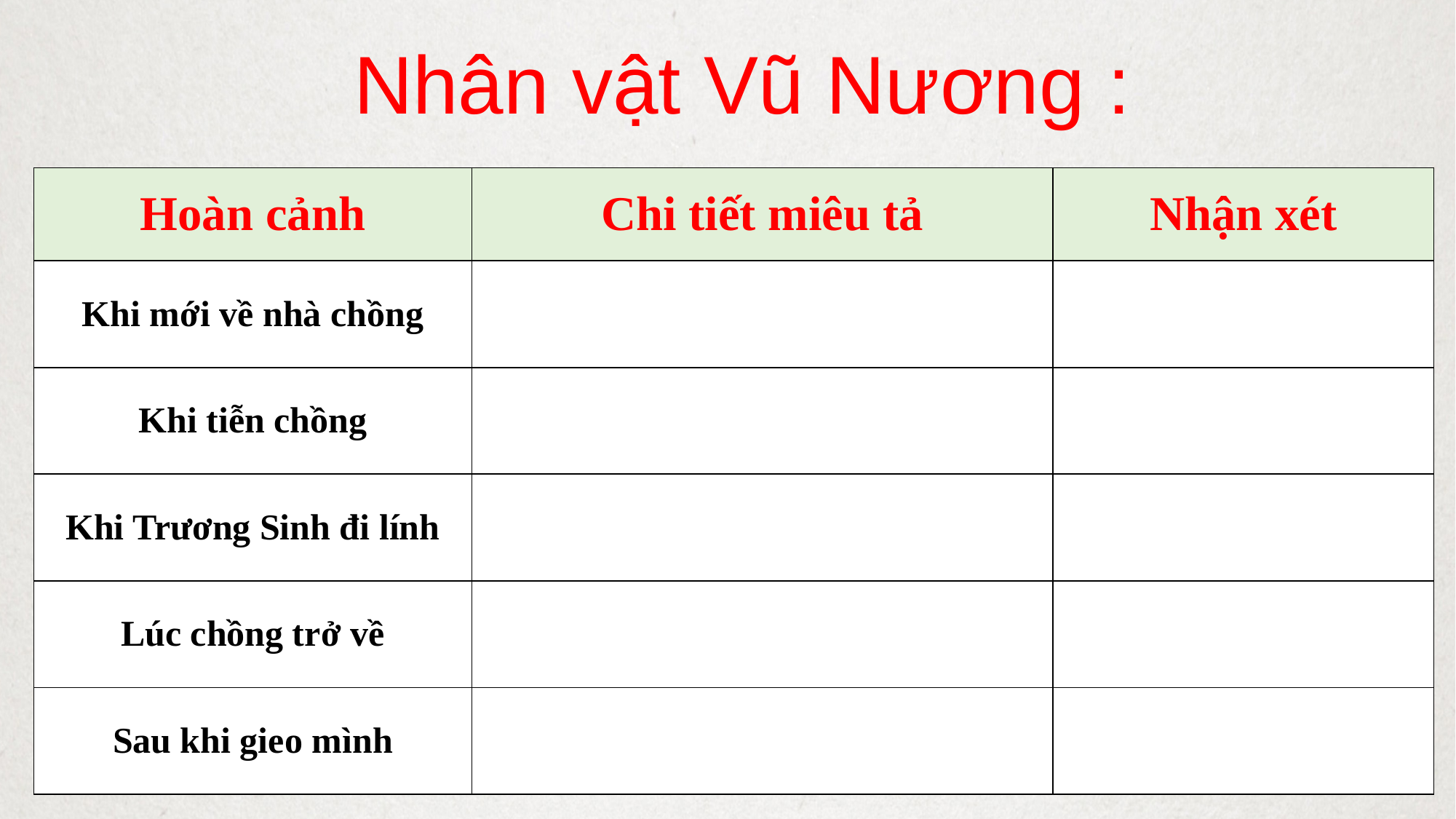

Nhân vật Vũ Nương :
| Hoàn cảnh | Chi tiết miêu tả | Nhận xét |
| --- | --- | --- |
| Khi mới về nhà chồng |  |  |
| Khi tiễn chồng |  |  |
| Khi Trương Sinh đi lính |  |  |
| Lúc chồng trở về |  |  |
| Sau khi gieo mình |  |  |